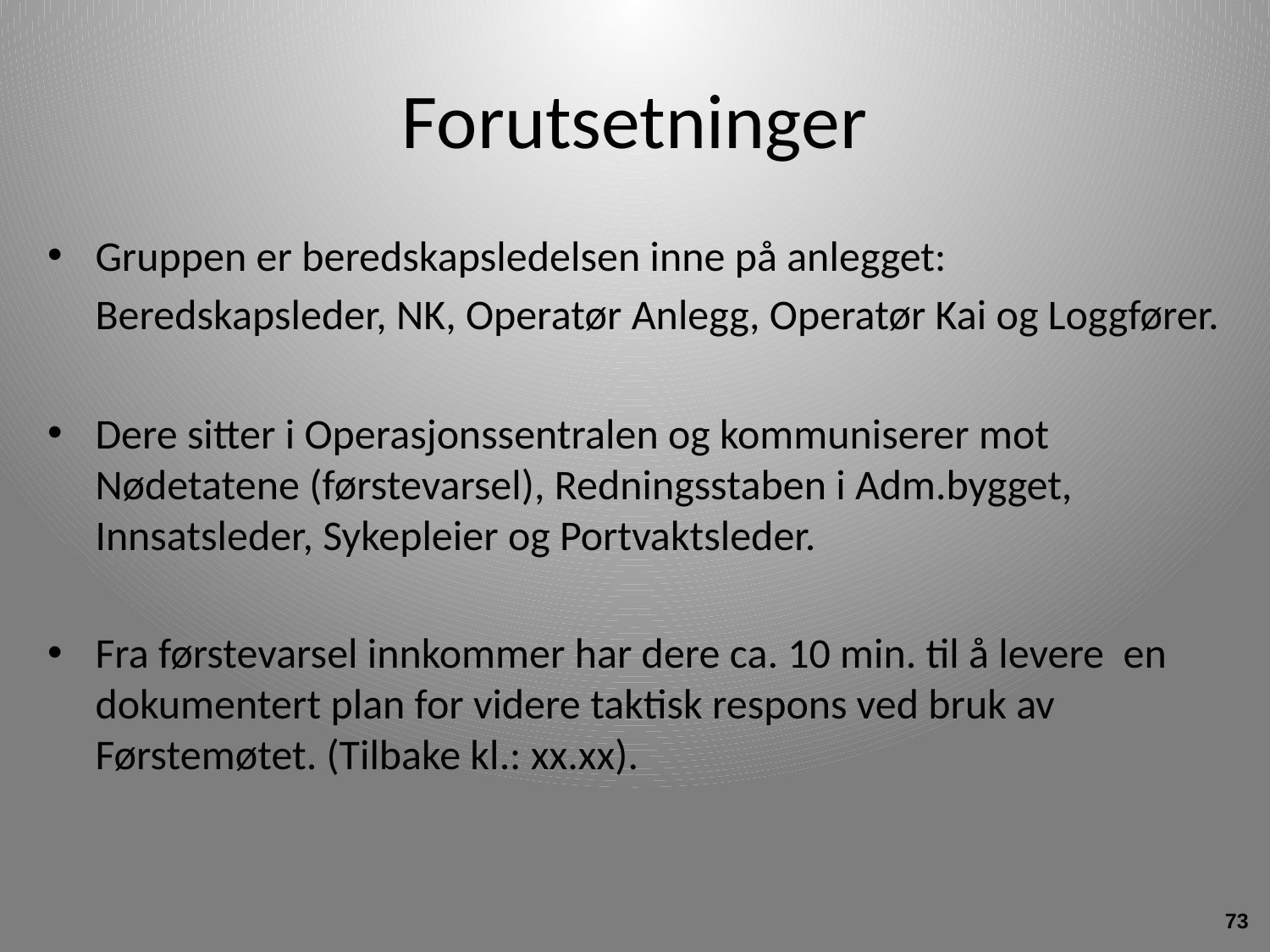

# Forutsetninger
Gruppen er beredskapsledelsen inne på anlegget:
	Beredskapsleder, NK, Operatør Anlegg, Operatør Kai og Loggfører.

Dere sitter i Operasjonssentralen og kommuniserer mot Nødetatene (førstevarsel), Redningsstaben i Adm.bygget, Innsatsleder, Sykepleier og Portvaktsleder.

Fra førstevarsel innkommer har dere ca. 10 min. til å levere  en dokumentert plan for videre taktisk respons ved bruk av Førstemøtet. (Tilbake kl.: xx.xx).
73